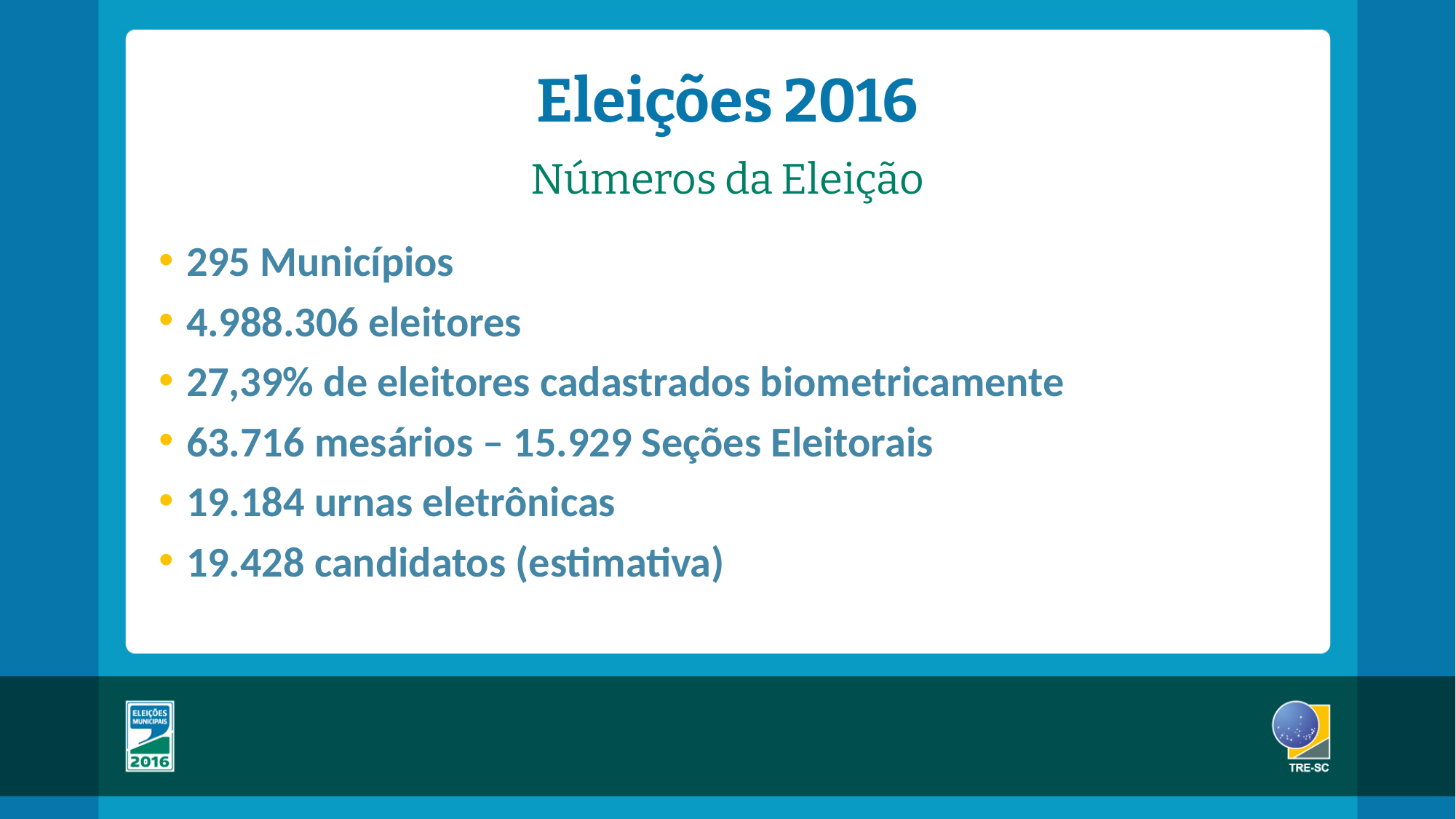

# Eleições 2016
Números da Eleição
295 Municípios
4.988.306 eleitores
27,39% de eleitores cadastrados biometricamente
63.716 mesários – 15.929 Seções Eleitorais
19.184 urnas eletrônicas
19.428 candidatos (estimativa)